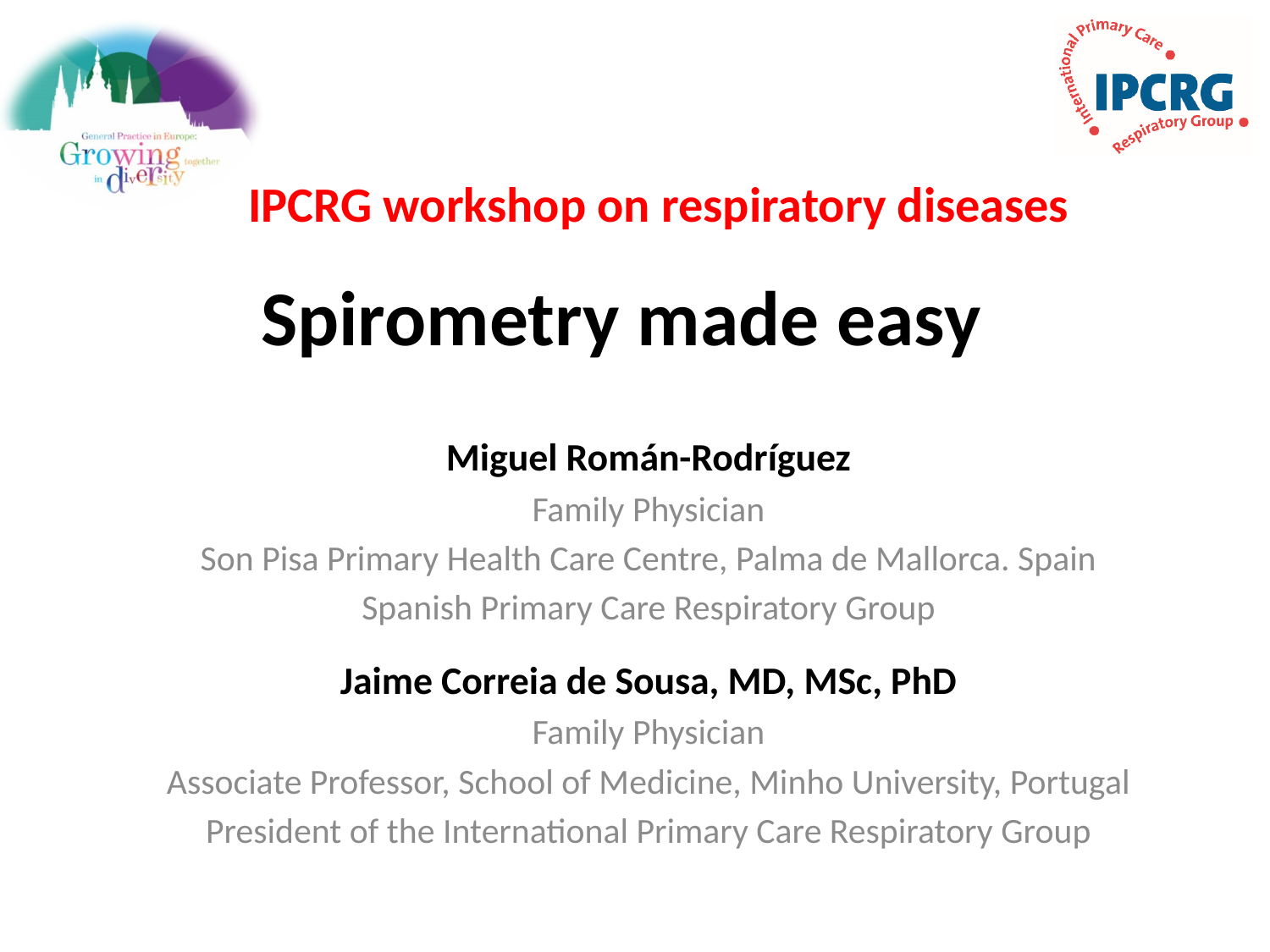

IPCRG workshop on respiratory diseases
Spirometry made easy
#
Miguel Román-Rodríguez
Family Physician
Son Pisa Primary Health Care Centre, Palma de Mallorca. Spain
Spanish Primary Care Respiratory Group
Jaime Correia de Sousa, MD, MSc, PhD
Family Physician
Associate Professor, School of Medicine, Minho University, Portugal
President of the International Primary Care Respiratory Group